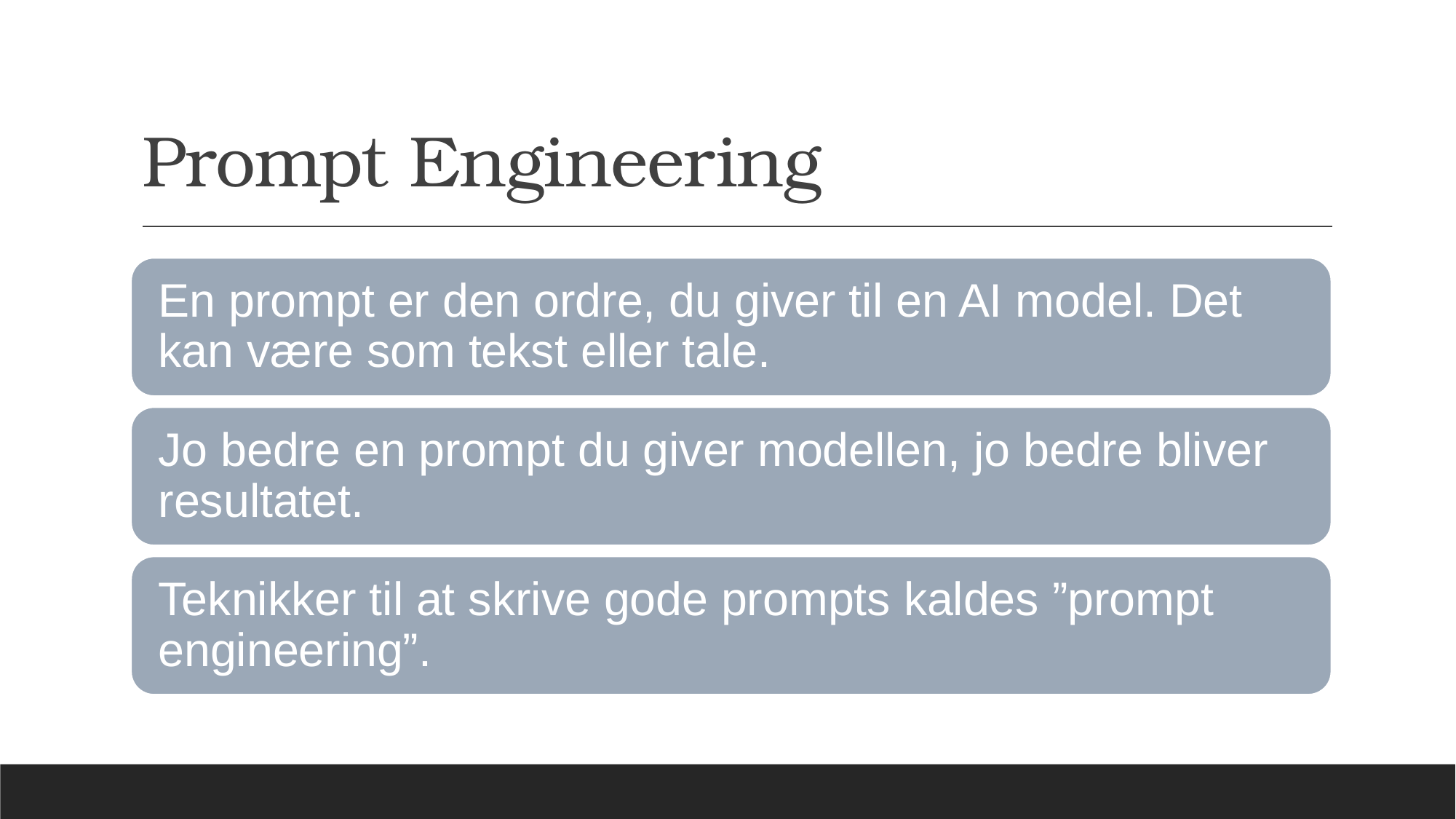

# Prompt Engineering
En prompt er den ordre, du giver til en AI model. Det kan være som tekst eller tale.
Jo bedre en prompt du giver modellen, jo bedre bliver resultatet.
Teknikker til at skrive gode prompts kaldes ”prompt engineering”.